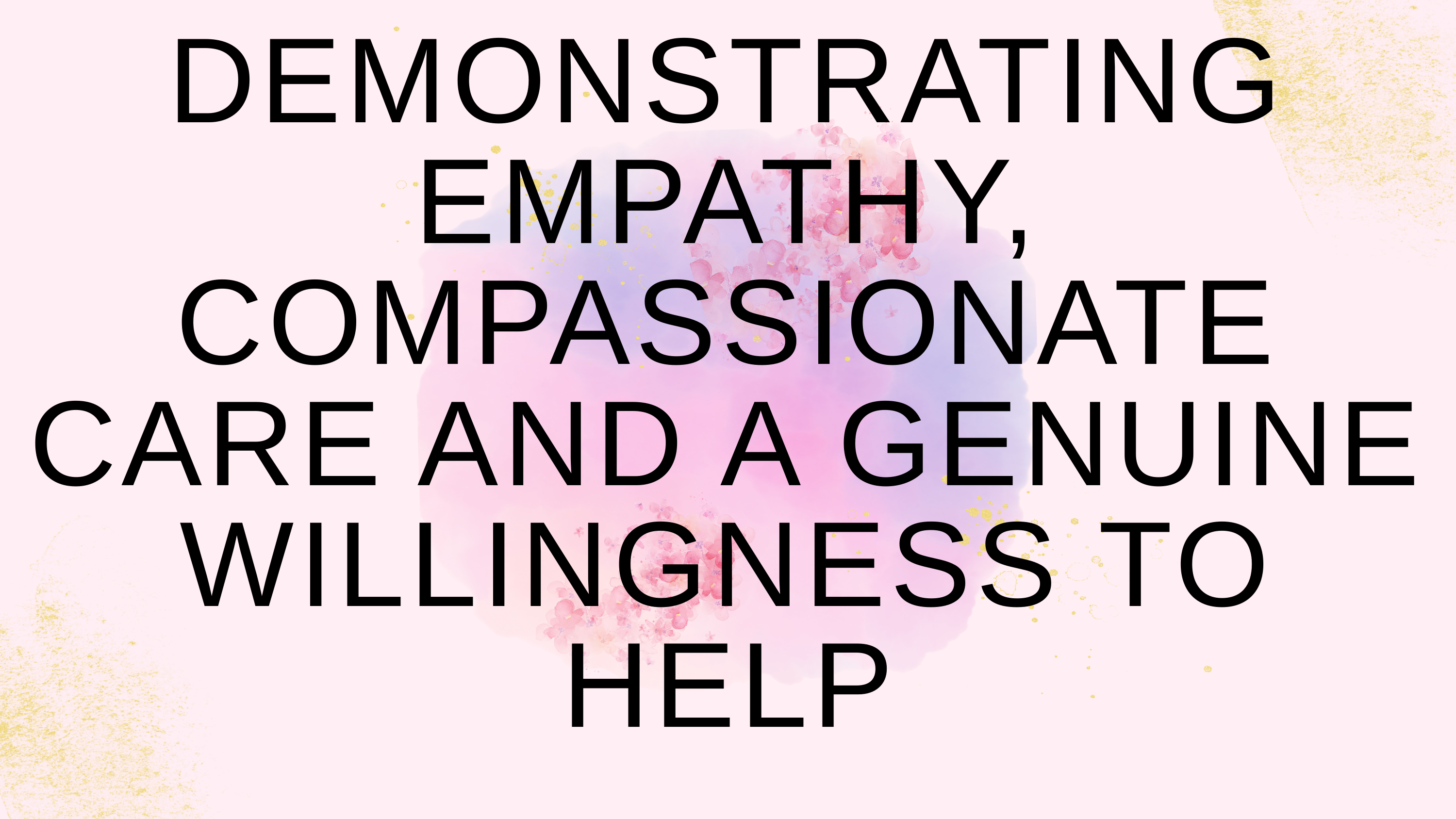

DEMONSTRATING EMPATHY, COMPASSIONATE CARE AND A GENUINE WILLINGNESS TO HELP